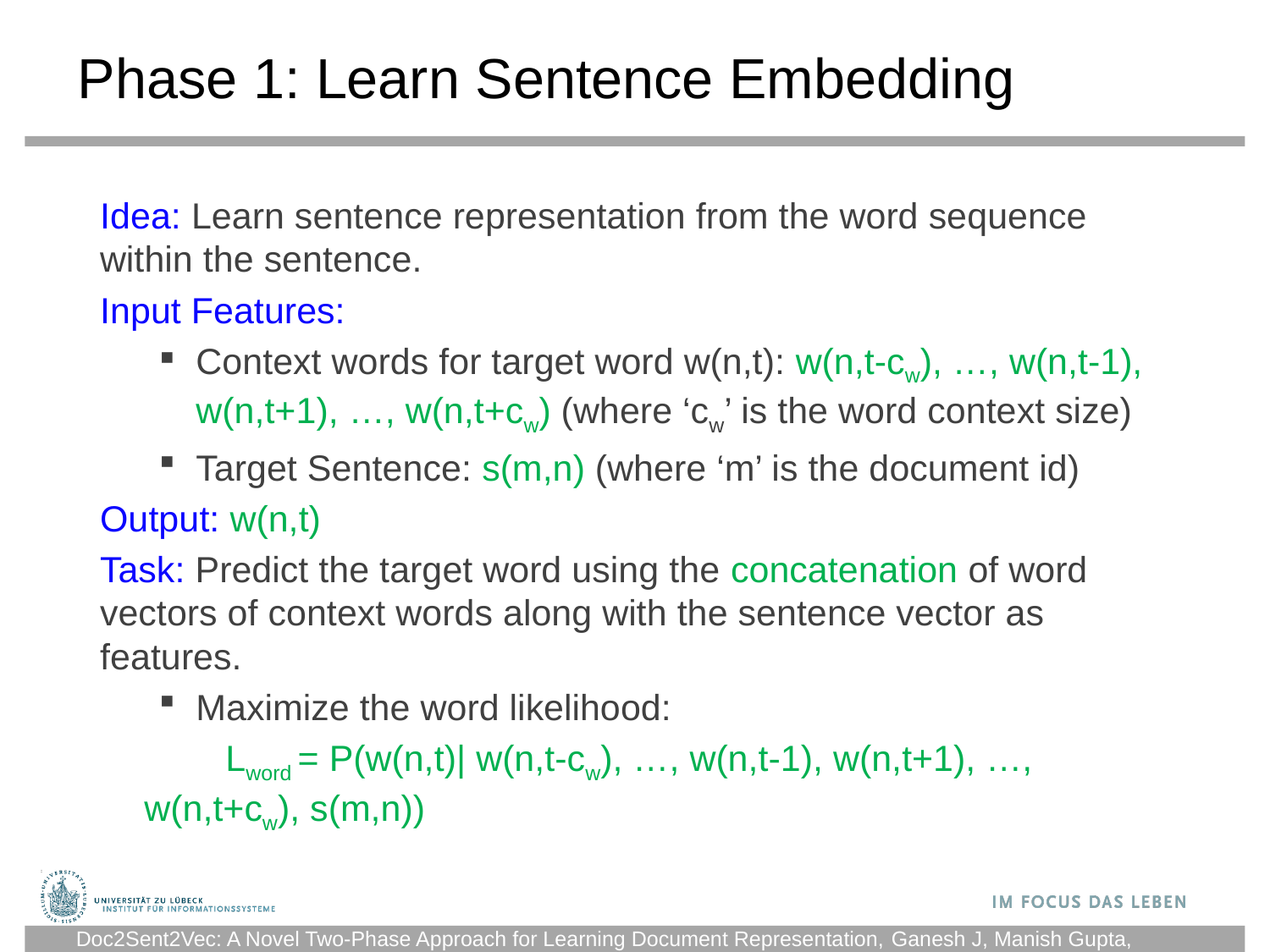

# Phase 1: Learn Sentence Embedding
Idea: Learn sentence representation from the word sequence within the sentence.
Input Features:
Context words for target word w(n,t): w(n,t-cw), …, w(n,t-1), w(n,t+1), …, w(n,t+cw) (where ‘cw’ is the word context size)
Target Sentence: s(m,n) (where ‘m’ is the document id)
Output: w(n,t)
Task: Predict the target word using the concatenation of word vectors of context words along with the sentence vector as features.
Maximize the word likelihood:
        Lword = P(w(n,t)| w(n,t-cw), …, w(n,t-1), w(n,t+1), …, w(n,t+cw), s(m,n))

Doc2Sent2Vec: A Novel Two-Phase Approach for Learning Document Representation, Ganesh J, Manish Gupta, Vasudeva Varma